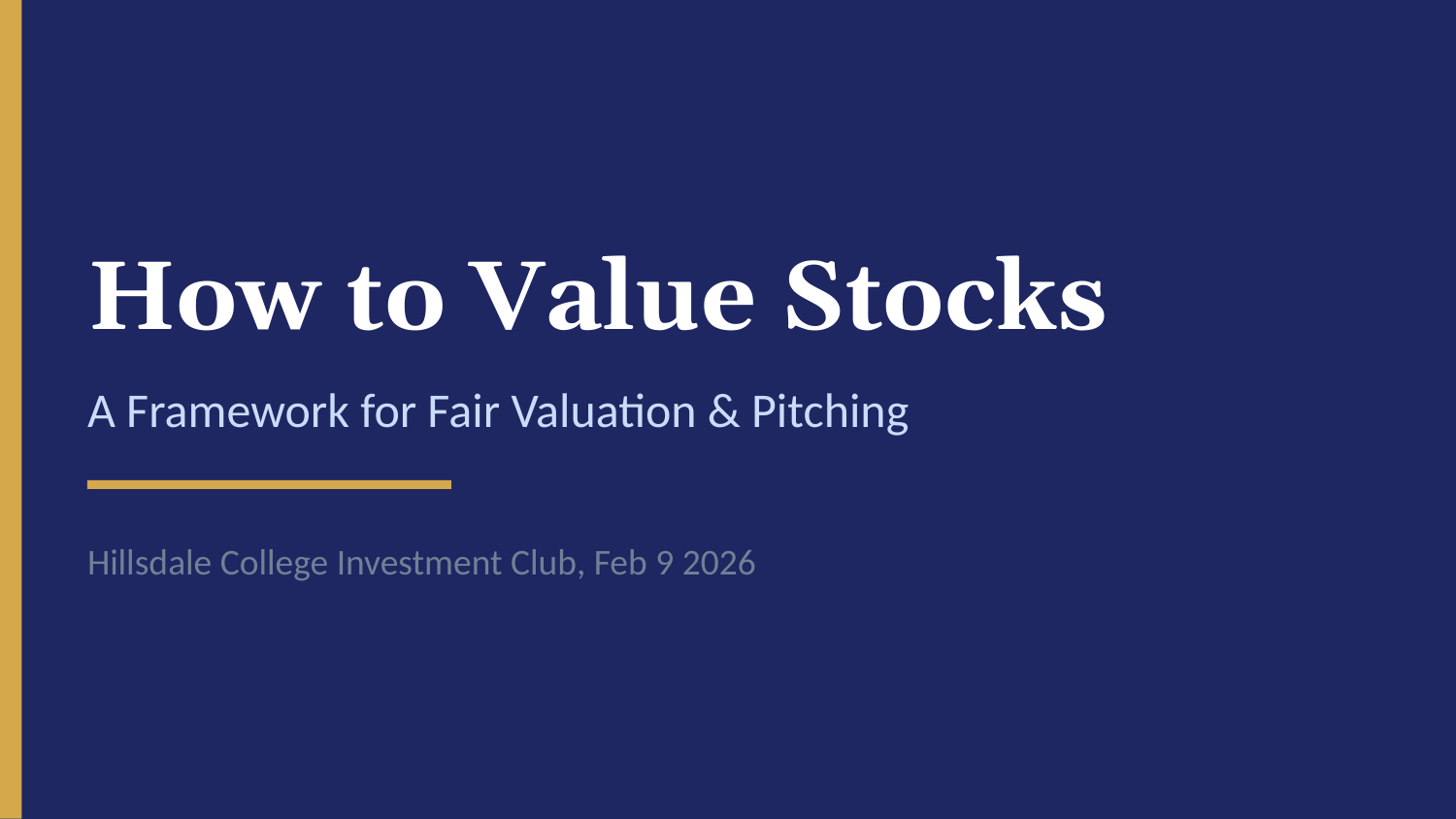

How to Value Stocks
A Framework for Fair Valuation & Pitching

Hillsdale College Investment Club, Feb 9 2026